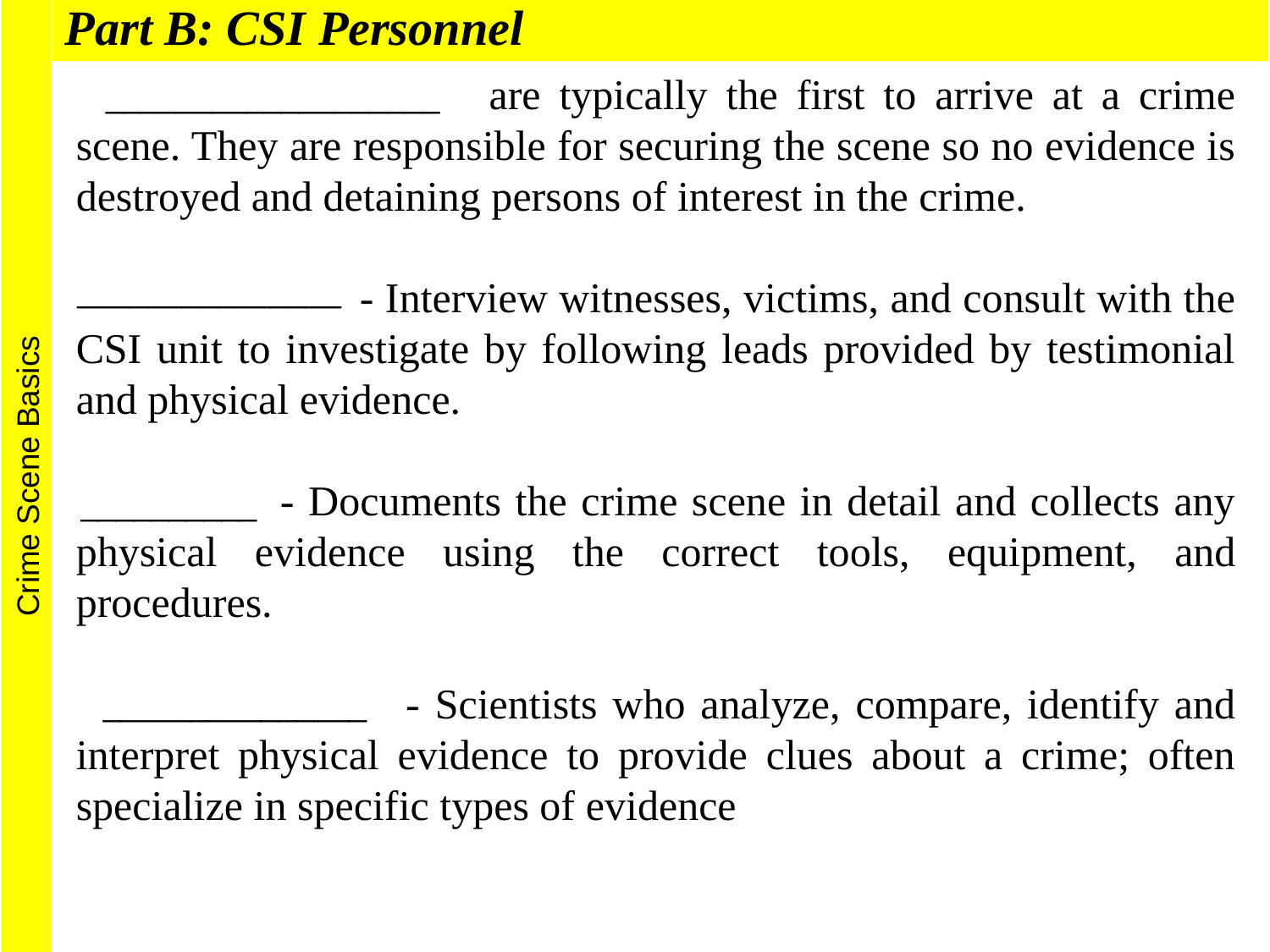

Part B: CSI Personnel
POLICE OFFICERS are typically the first to arrive at a crime scene. They are responsible for securing the scene so no evidence is destroyed and detaining persons of interest in the crime.

DETECTIVES - Interview witnesses, victims, and consult with the CSI unit to investigate by following leads provided by testimonial and physical evidence.

CSI UNIT - Documents the crime scene in detail and collects any physical evidence using the correct tools, equipment, and procedures.

CRIMINALISTS - Scientists who analyze, compare, identify and interpret physical evidence to provide clues about a crime; often specialize in specific types of evidence

___________________
_______________
Crime Scene Basics
__________
_______________
Source: http://science.howstuffworks.com/csi.htm